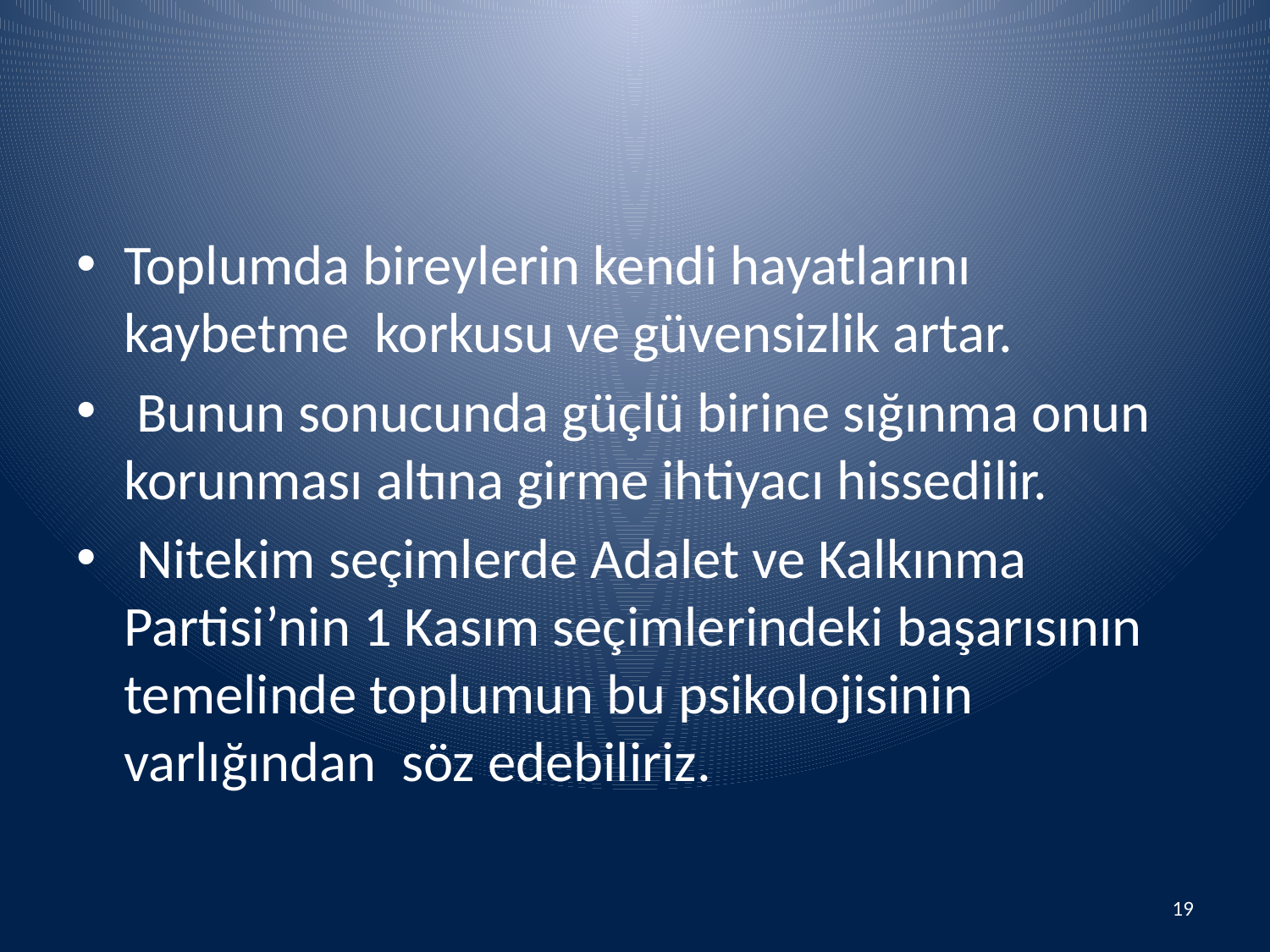

#
Toplumda bireylerin kendi hayatlarını kaybetme  korkusu ve güvensizlik artar.
 Bunun sonucunda güçlü birine sığınma onun korunması altına girme ihtiyacı hissedilir.
 Nitekim seçimlerde Adalet ve Kalkınma Partisi’nin 1 Kasım seçimlerindeki başarısının temelinde toplumun bu psikolojisinin varlığından  söz edebiliriz.
19